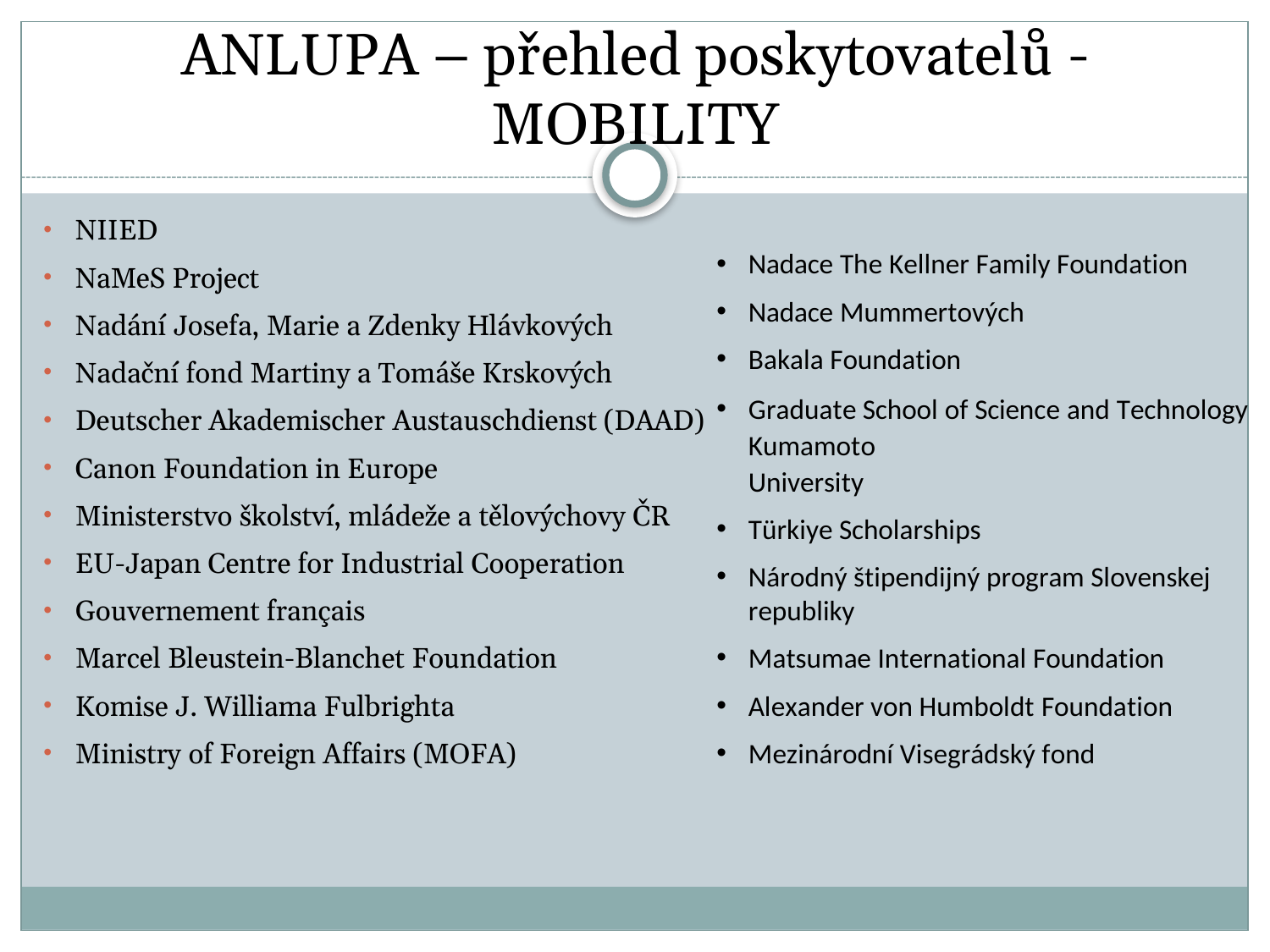

# ANLUPA – přehled poskytovatelů - MOBILITY
NIIED
NaMeS Project
Nadání Josefa, Marie a Zdenky Hlávkových
Nadační fond Martiny a Tomáše Krskových
Deutscher Akademischer Austauschdienst (DAAD)
Canon Foundation in Europe
Ministerstvo školství, mládeže a tělovýchovy ČR
EU-Japan Centre for Industrial Cooperation
Gouvernement français
Marcel Bleustein-Blanchet Foundation
Komise J. Williama Fulbrighta
Ministry of Foreign Affairs (MOFA)
Nadace The Kellner Family Foundation
Nadace Mummertových
Bakala Foundation
Graduate School of Science and Technology Kumamoto
University
Türkiye Scholarships
Národný štipendijný program Slovenskej republiky
Matsumae International Foundation
Alexander von Humboldt Foundation
Mezinárodní Visegrádský fond